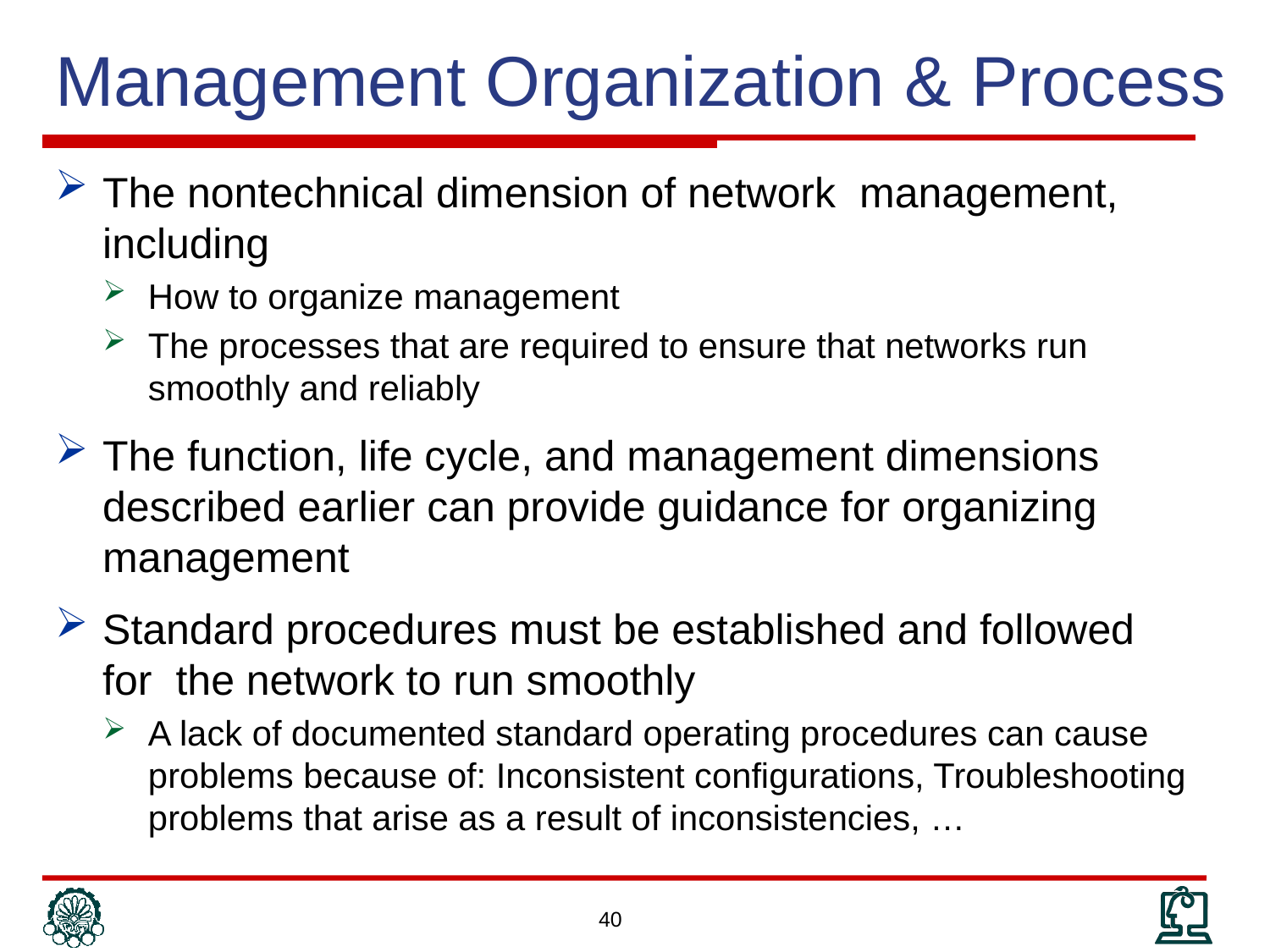

# Management Organization & Process
The nontechnical dimension of network  management, including
How to organize management
The processes that are required to ensure that networks run  smoothly and reliably
The function, life cycle, and management dimensions described earlier can provide guidance for organizing management
Standard procedures must be established and followed for  the network to run smoothly
A lack of documented standard operating procedures can cause  problems because of: Inconsistent configurations, Troubleshooting problems that arise as a result of inconsistencies, …
40